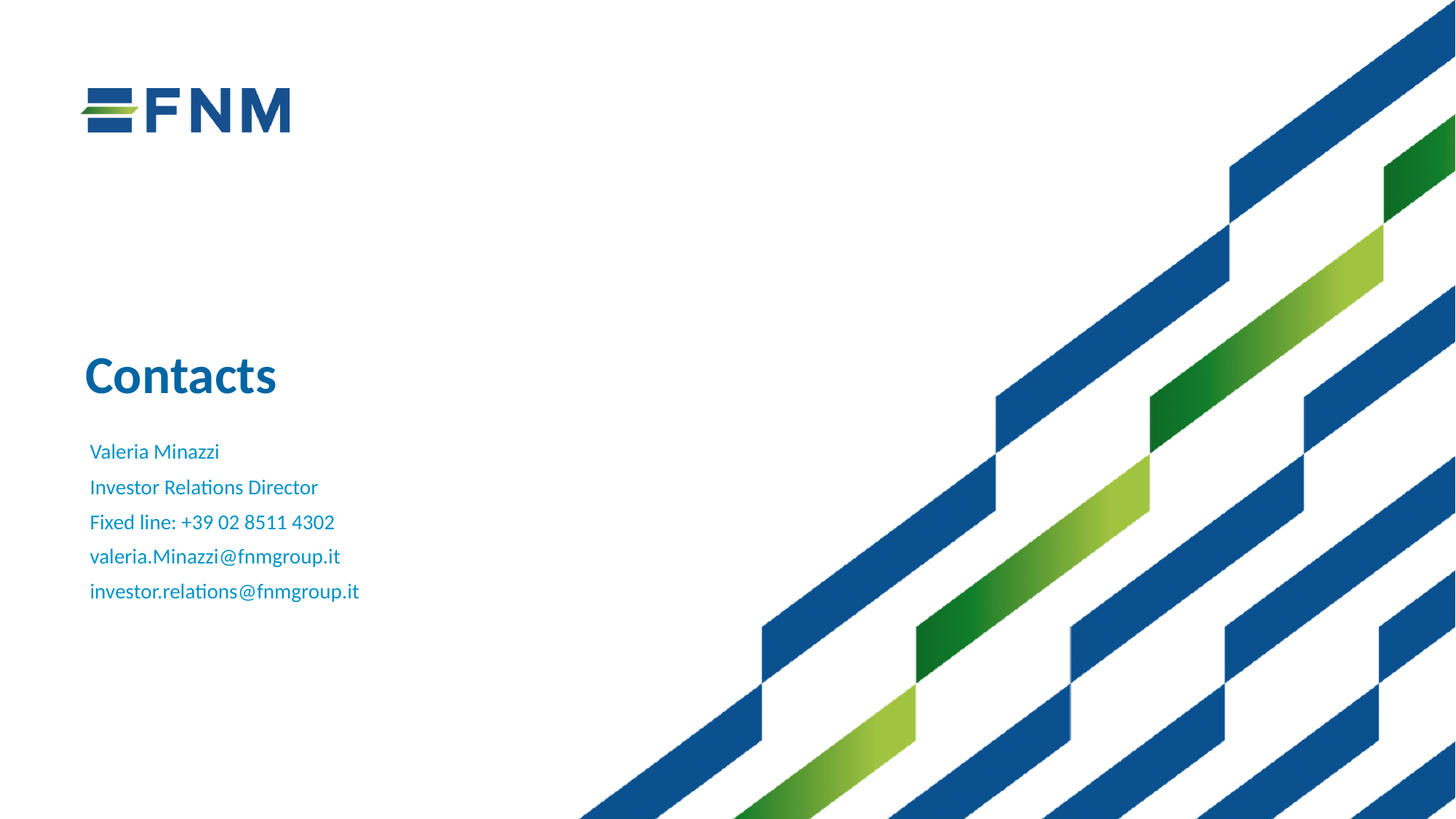

# Contacts
Valeria Minazzi
Investor Relations Director
Fixed line: +39 02 8511 4302
valeria.Minazzi@fnmgroup.it
investor.relations@fnmgroup.it